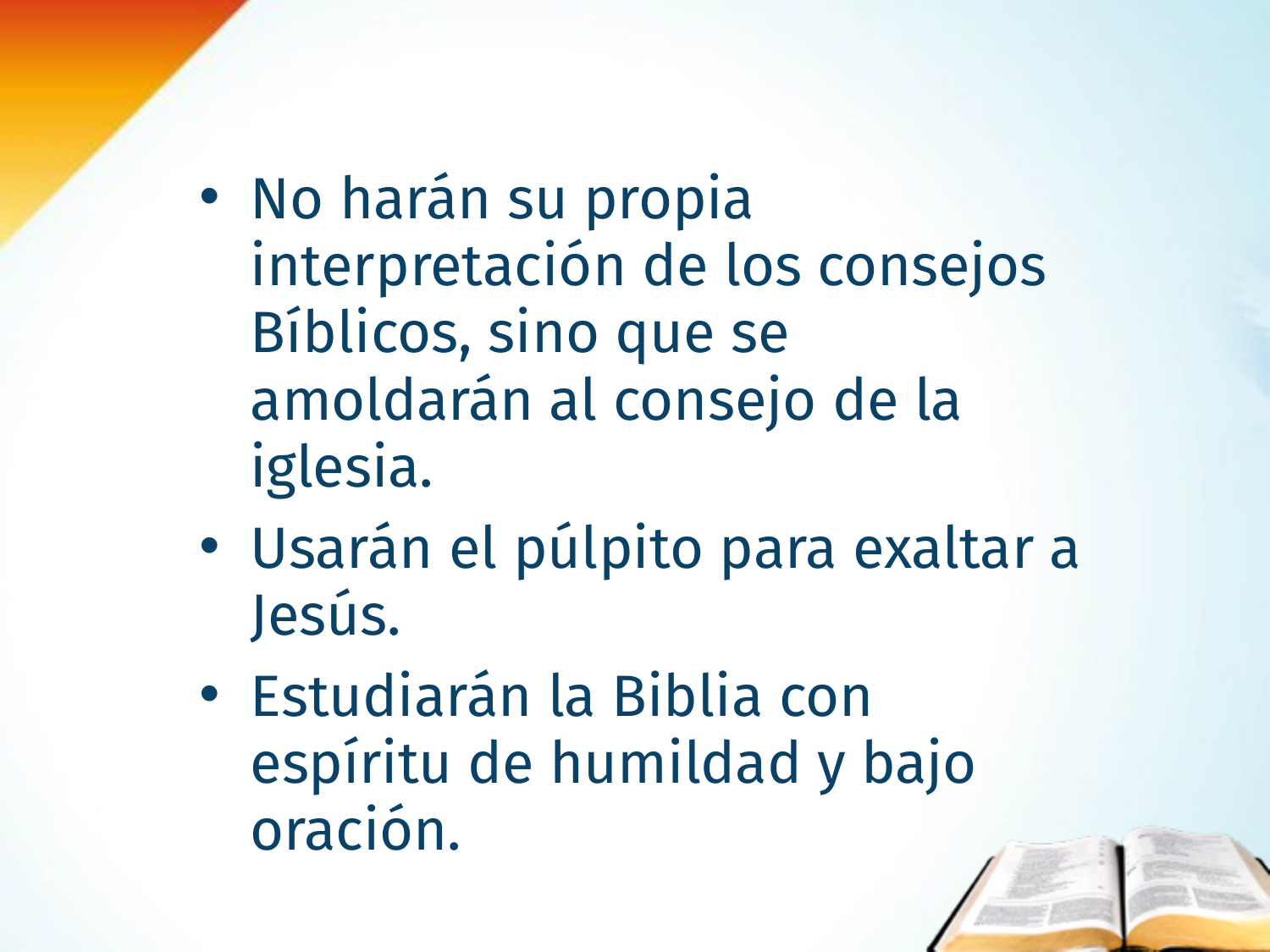

No harán su propia interpretación de los consejos Bíblicos, sino que se amoldarán al consejo de la iglesia.
Usarán el púlpito para exaltar a Jesús.
Estudiarán la Biblia con espíritu de humildad y bajo oración.